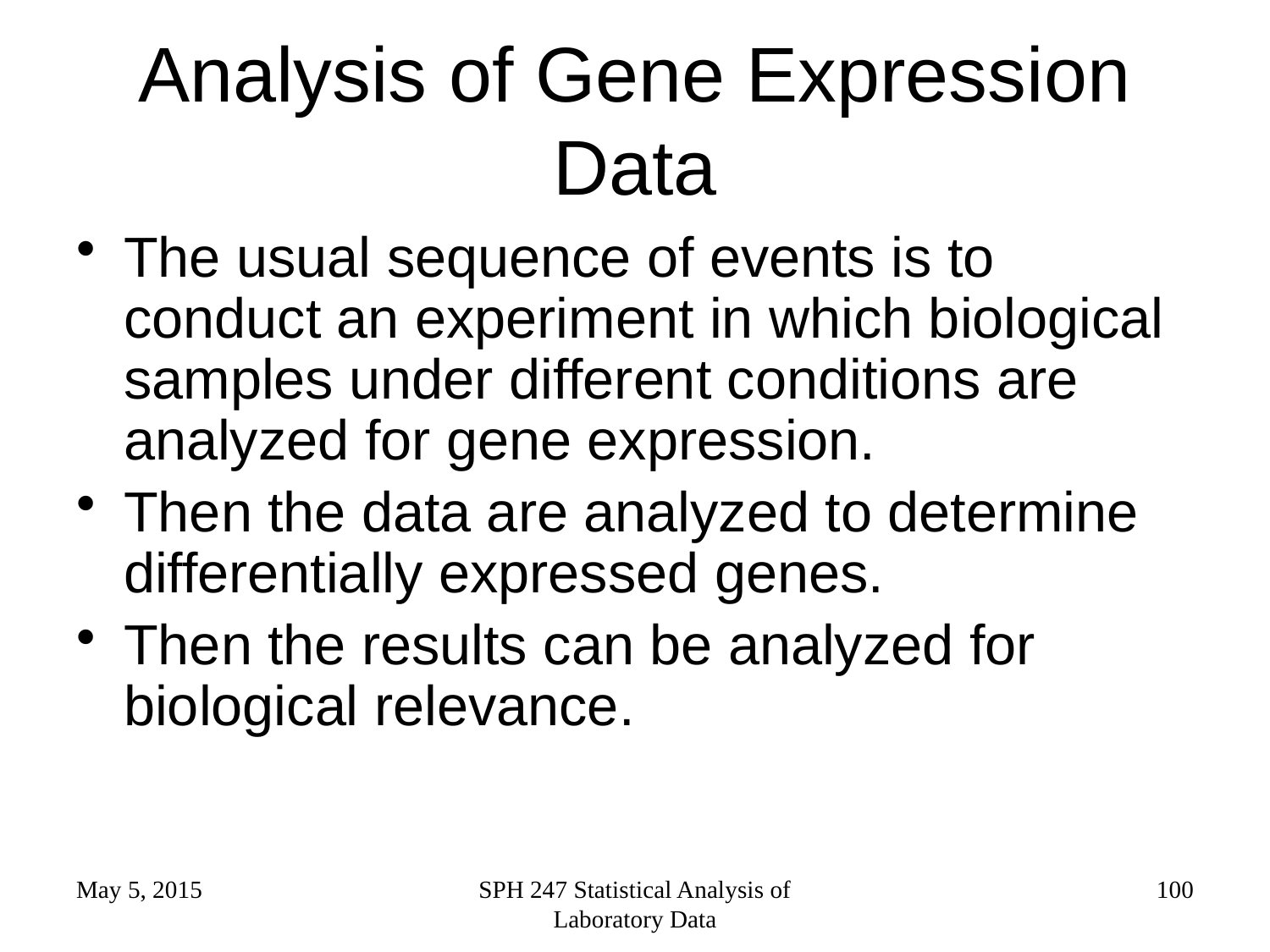

# Analysis of Gene Expression Data
The usual sequence of events is to conduct an experiment in which biological samples under different conditions are analyzed for gene expression.
Then the data are analyzed to determine differentially expressed genes.
Then the results can be analyzed for biological relevance.
May 5, 2015
SPH 247 Statistical Analysis of Laboratory Data
100